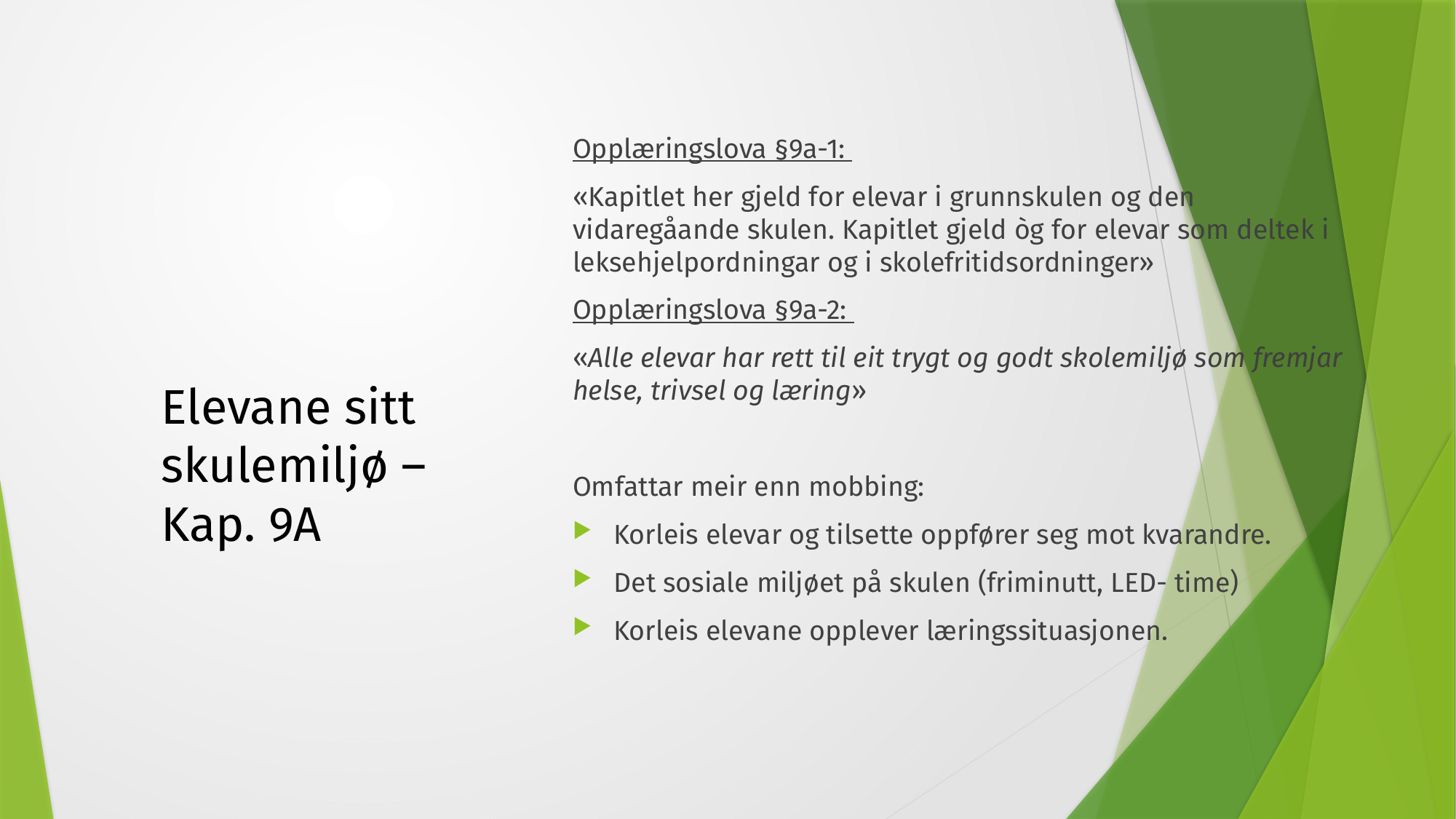

Opplæringslova §9a-1:
«Kapitlet her gjeld for elevar i grunnskulen og den vidaregåande skulen. Kapitlet gjeld òg for elevar som deltek i leksehjelpordningar og i skolefritidsordninger»
Opplæringslova §9a-2:
«Alle elevar har rett til eit trygt og godt skolemiljø som fremjar helse, trivsel og læring»

Omfattar meir enn mobbing:
Korleis elevar og tilsette oppfører seg mot kvarandre.
Det sosiale miljøet på skulen (friminutt, LED- time)
Korleis elevane opplever læringssituasjonen.
# Elevane sitt skulemiljø – Kap. 9A